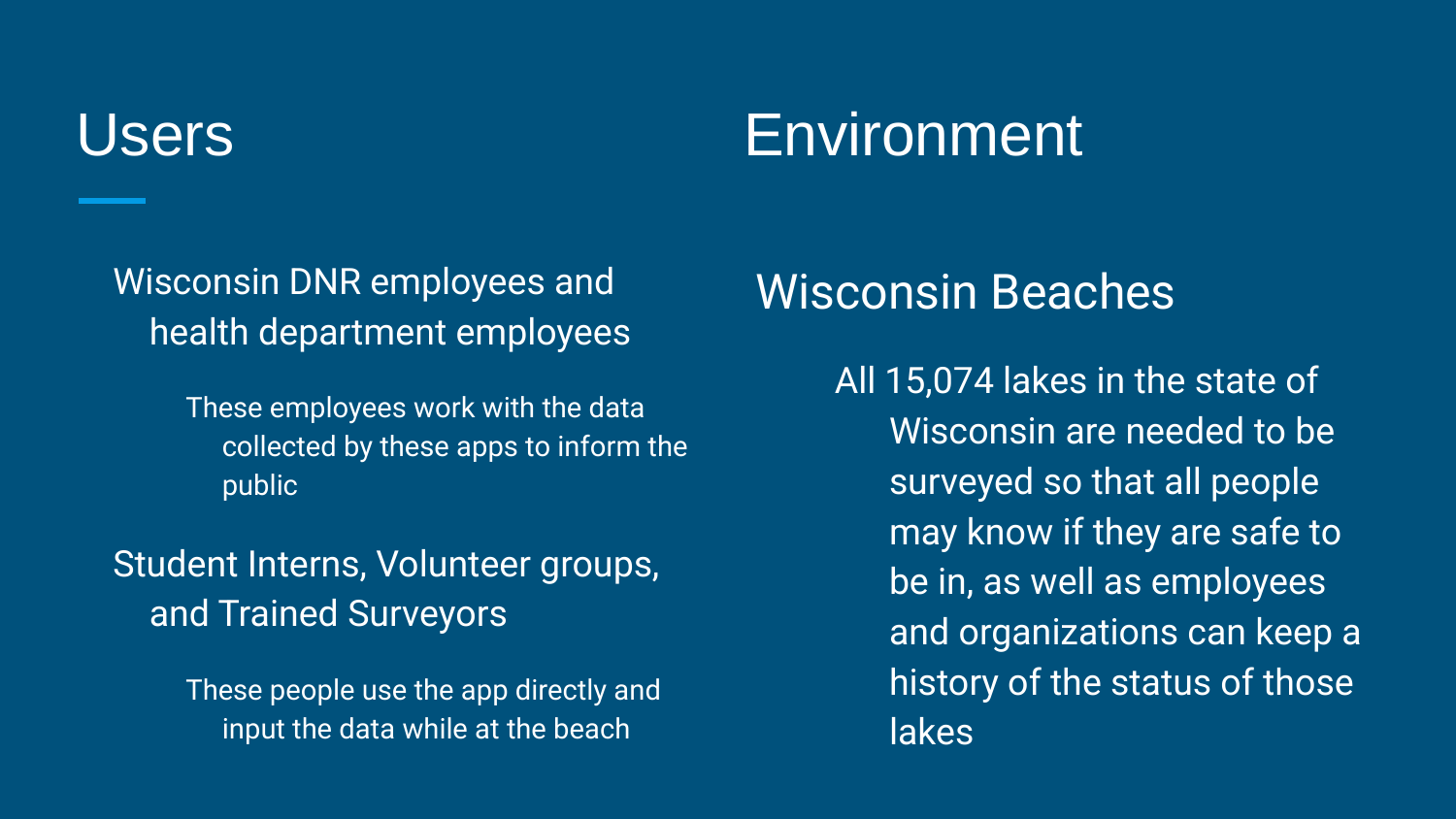

# Users
Environment
Wisconsin DNR employees and health department employees
These employees work with the data collected by these apps to inform the public
Student Interns, Volunteer groups,  and Trained Surveyors
These people use the app directly and input the data while at the beach
Wisconsin Beaches
All 15,074 lakes in the state of Wisconsin are needed to be surveyed so that all people may know if they are safe to be in, as well as employees and organizations can keep a history of the status of those lakes